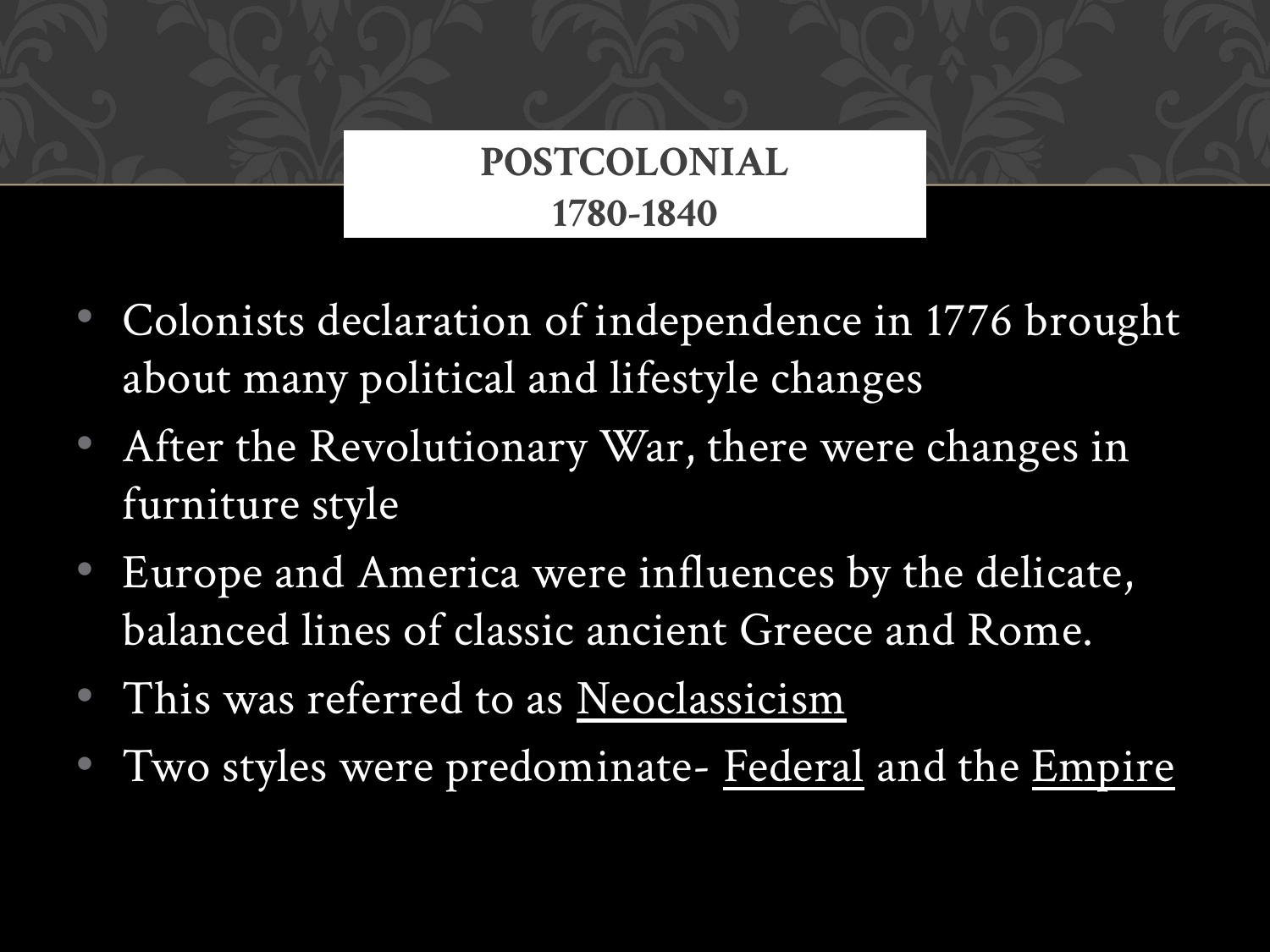

# Postcolonial 1780-1840
Colonists declaration of independence in 1776 brought about many political and lifestyle changes
After the Revolutionary War, there were changes in furniture style
Europe and America were influences by the delicate, balanced lines of classic ancient Greece and Rome.
This was referred to as Neoclassicism
Two styles were predominate- Federal and the Empire